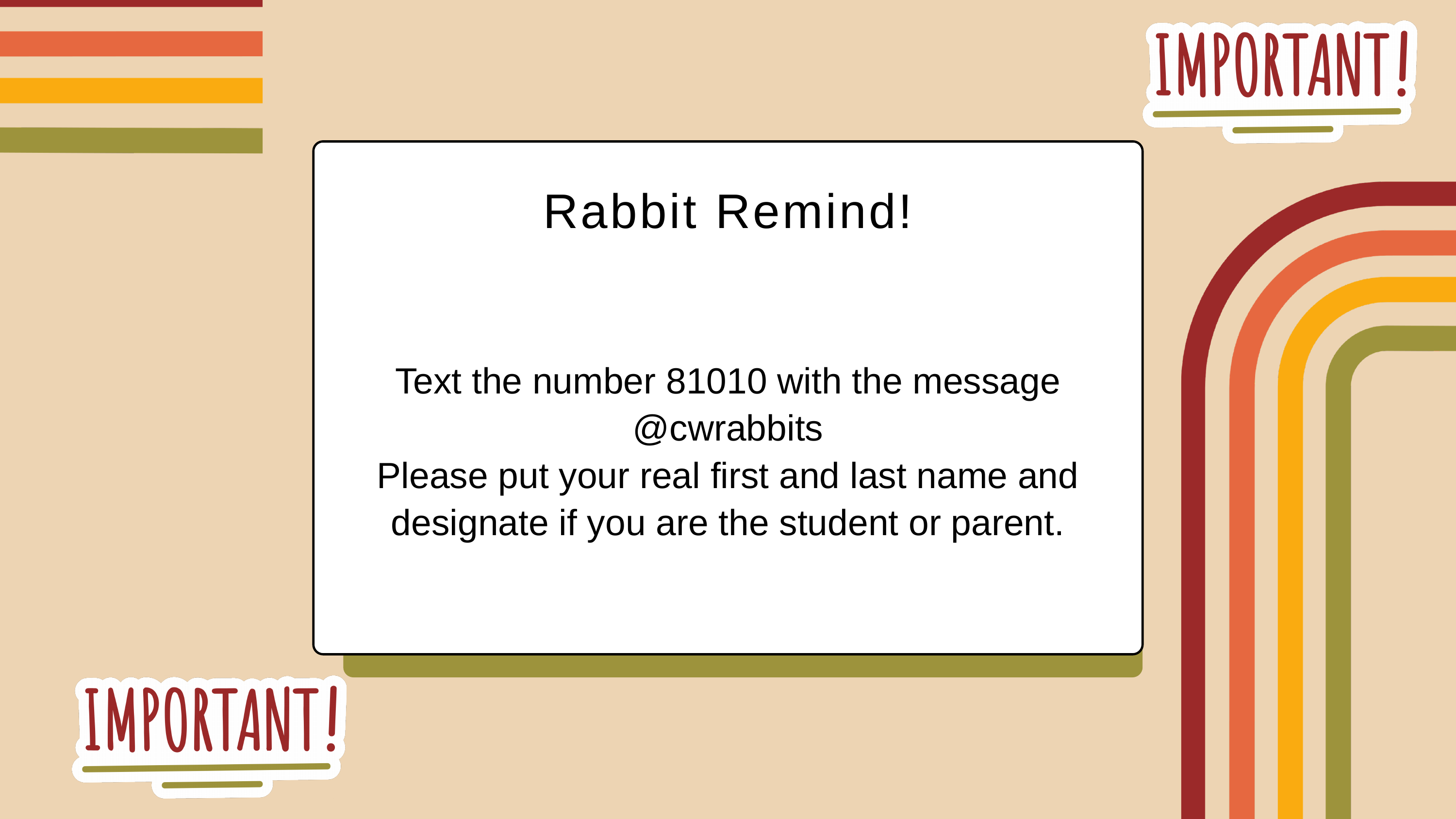

Rabbit Remind!

Text the number 81010 with the message @cwrabbits
Please put your real first and last name and designate if you are the student or parent.